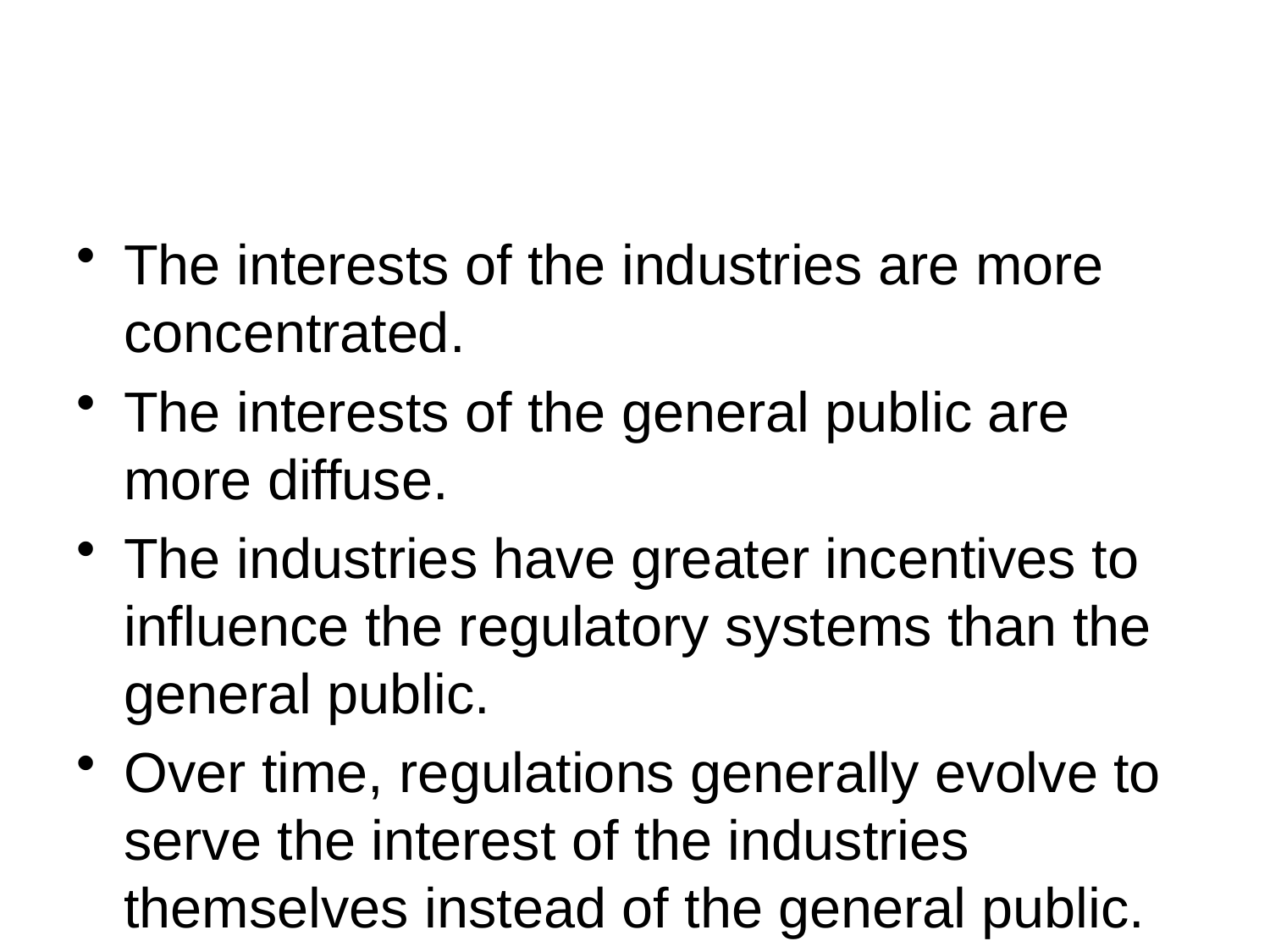

#
The interests of the industries are more concentrated.
The interests of the general public are more diffuse.
The industries have greater incentives to influence the regulatory systems than the general public.
Over time, regulations generally evolve to serve the interest of the industries themselves instead of the general public.